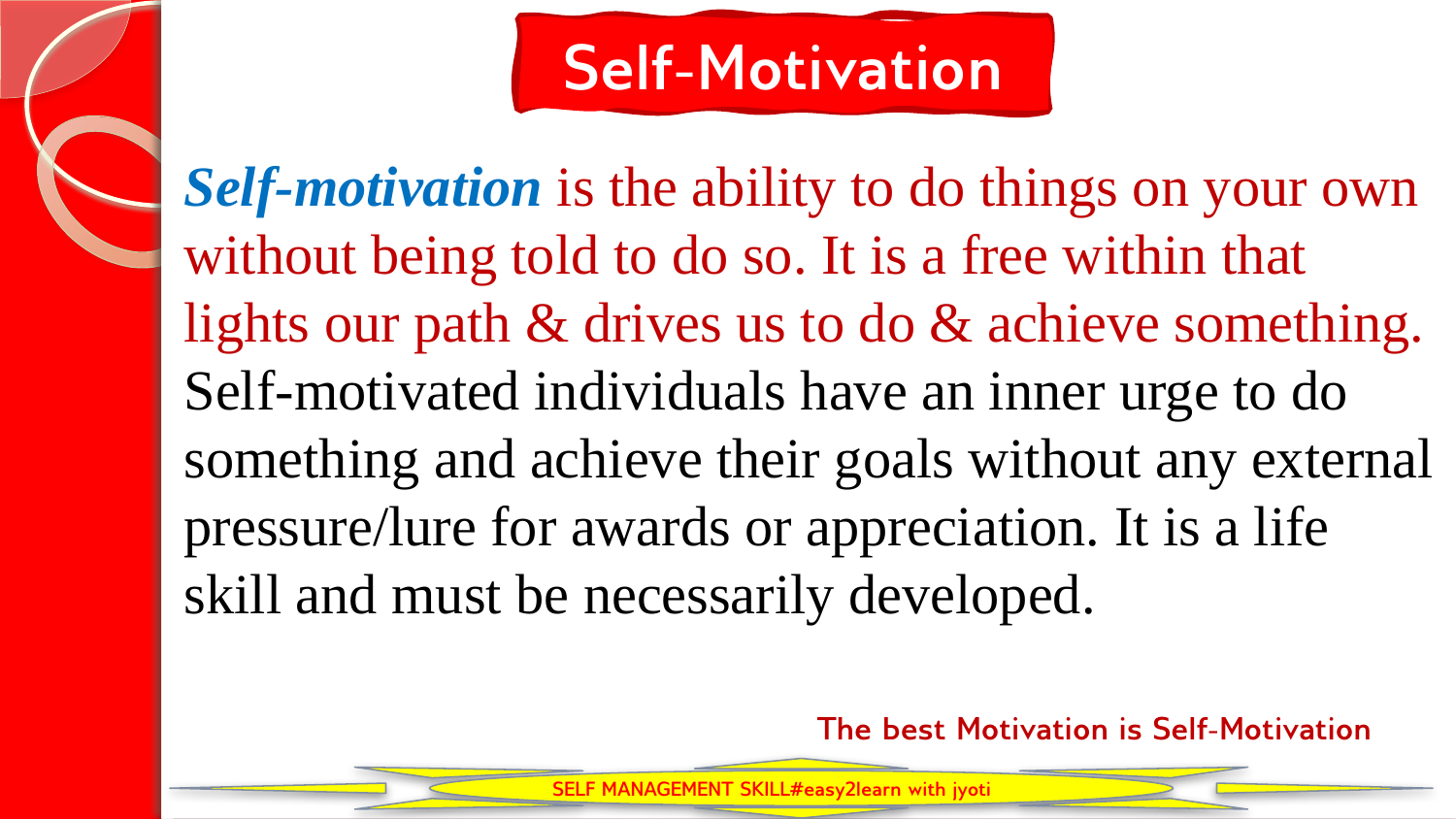

Self-Motivation
Self-motivation is the ability to do things on your own without being told to do so. It is a free within that lights our path & drives us to do & achieve something.
Self-motivated individuals have an inner urge to do something and achieve their goals without any external pressure/lure for awards or appreciation. It is a life skill and must be necessarily developed.
The best Motivation is Self-Motivation
SELF MANAGEMENT SKILL#easy2learn with jyoti